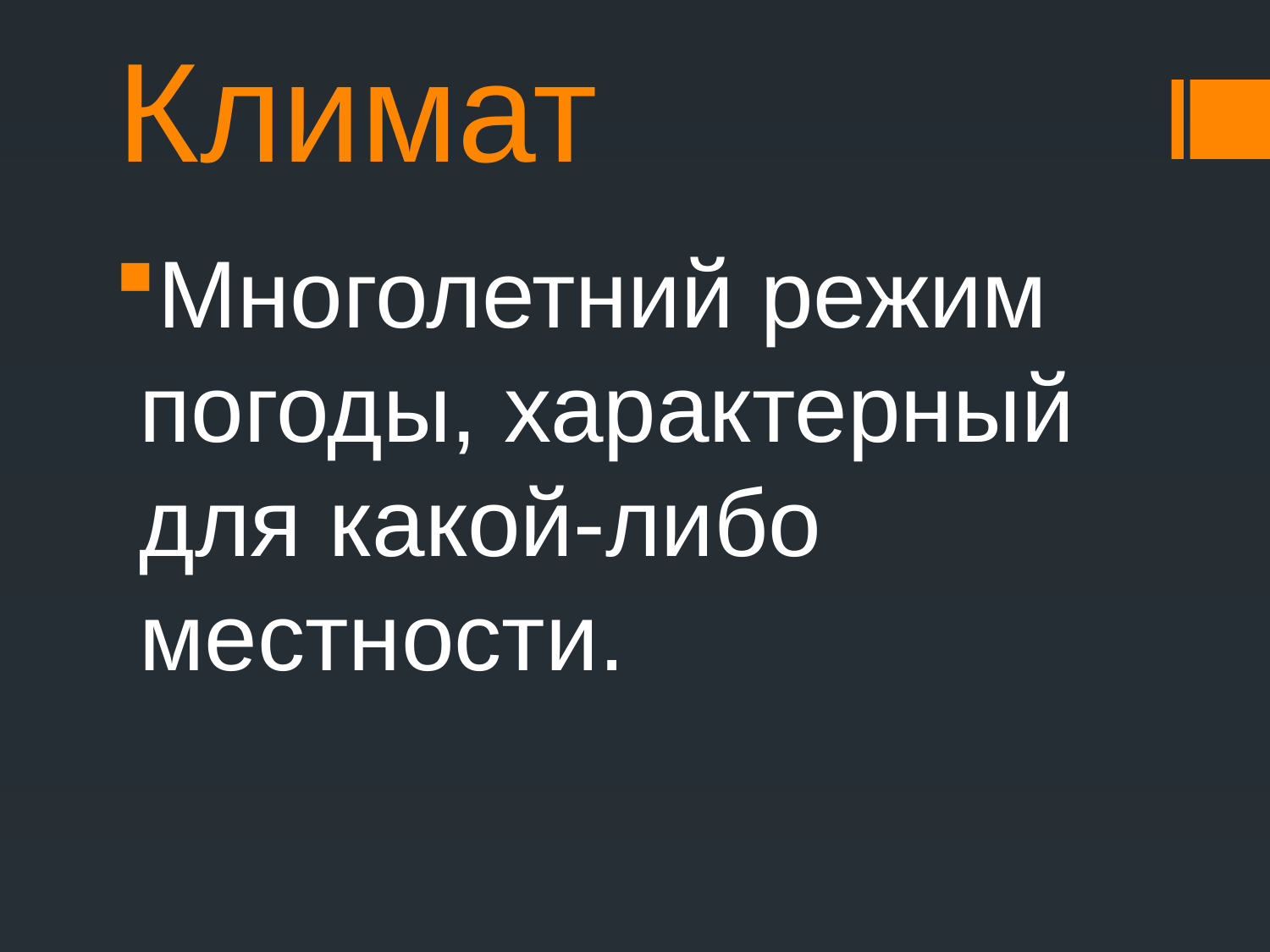

# Климат
Многолетний режим погоды, характерный для какой-либо местности.